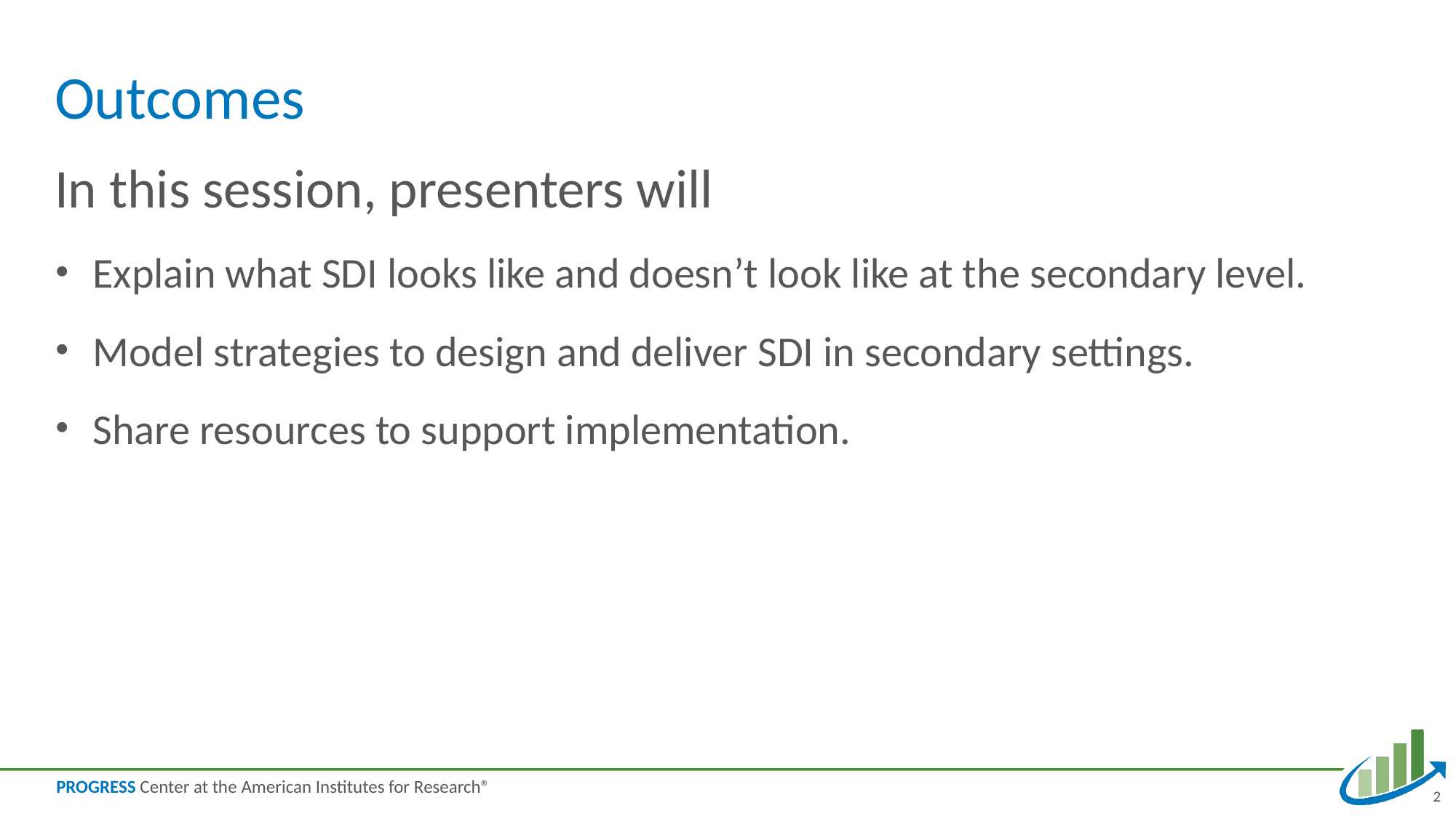

# Outcomes
In this session, presenters will
Explain what SDI looks like and doesn’t look like at the secondary level.
Model strategies to design and deliver SDI in secondary settings.
Share resources to support implementation.

2